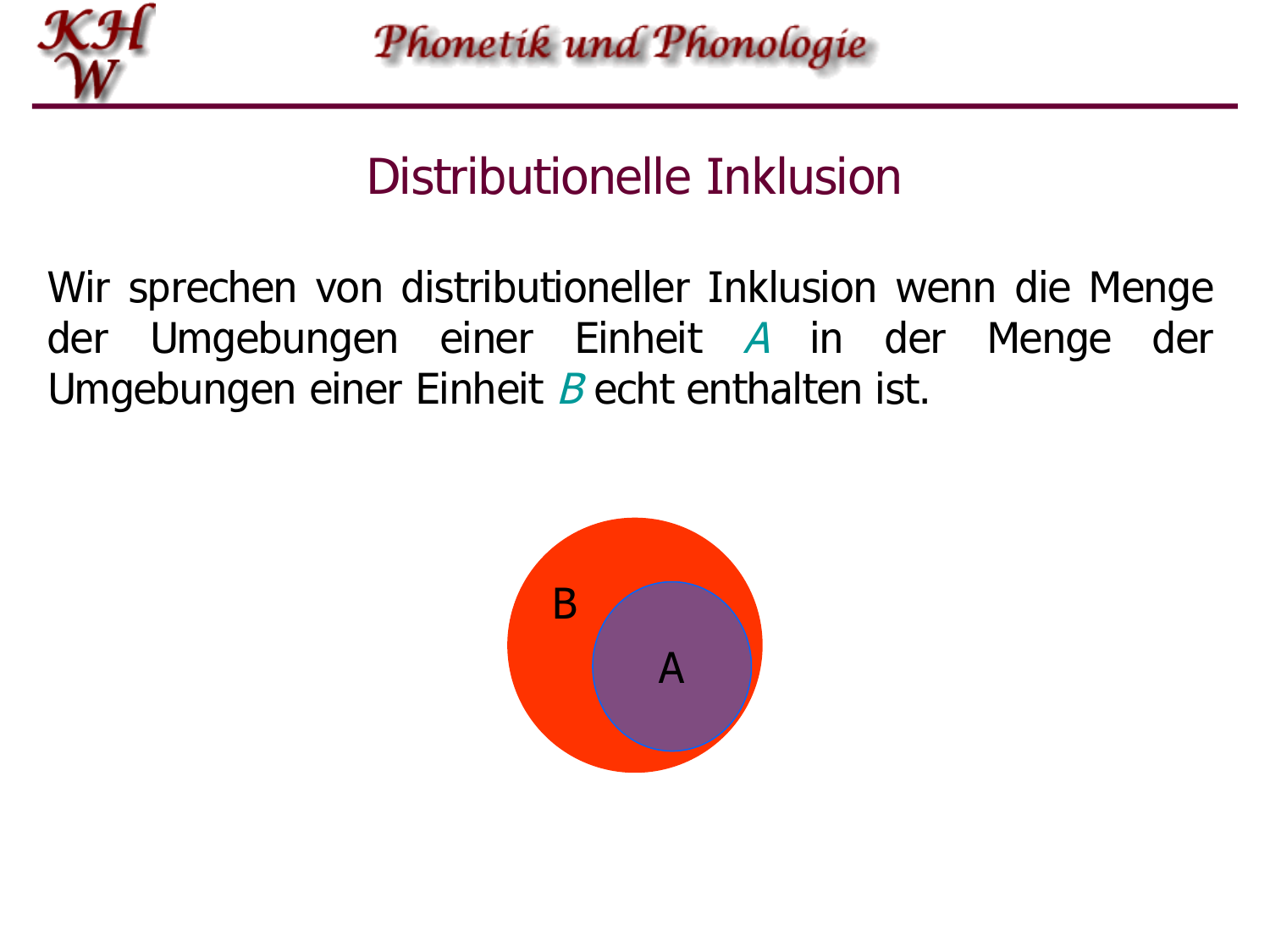

# Distributionelle Inklusion
Wir sprechen von distributioneller Inklusion wenn die Menge der Umgebungen einer Einheit A in der Menge der Umgebungen einer Einheit B echt enthalten ist.

B
A